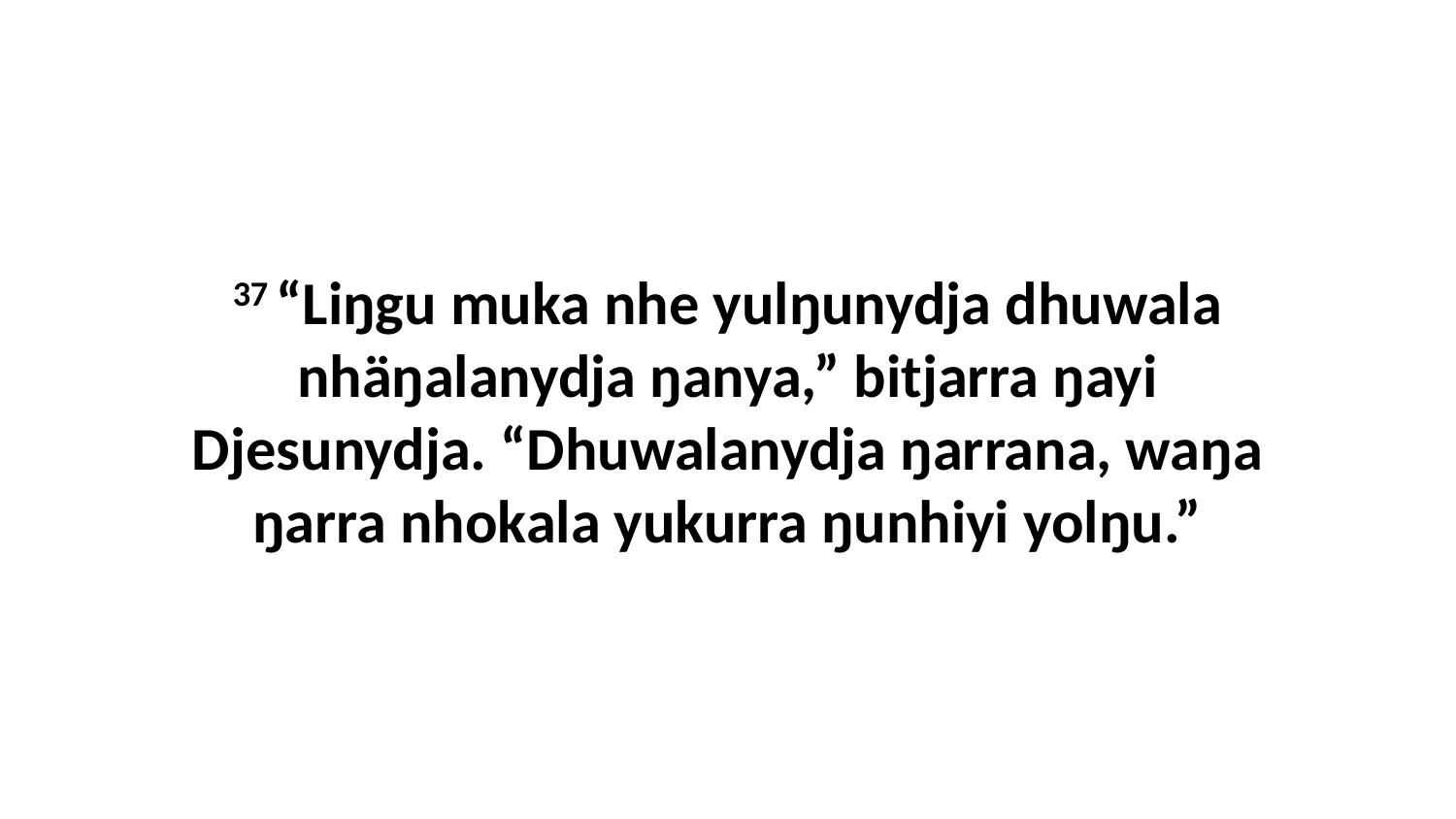

37 “Liŋgu muka nhe yulŋunydja dhuwala nhäŋalanydja ŋanya,” bitjarra ŋayi Djesunydja. “Dhuwalanydja ŋarrana, waŋa ŋarra nhokala yukurra ŋunhiyi yolŋu.”